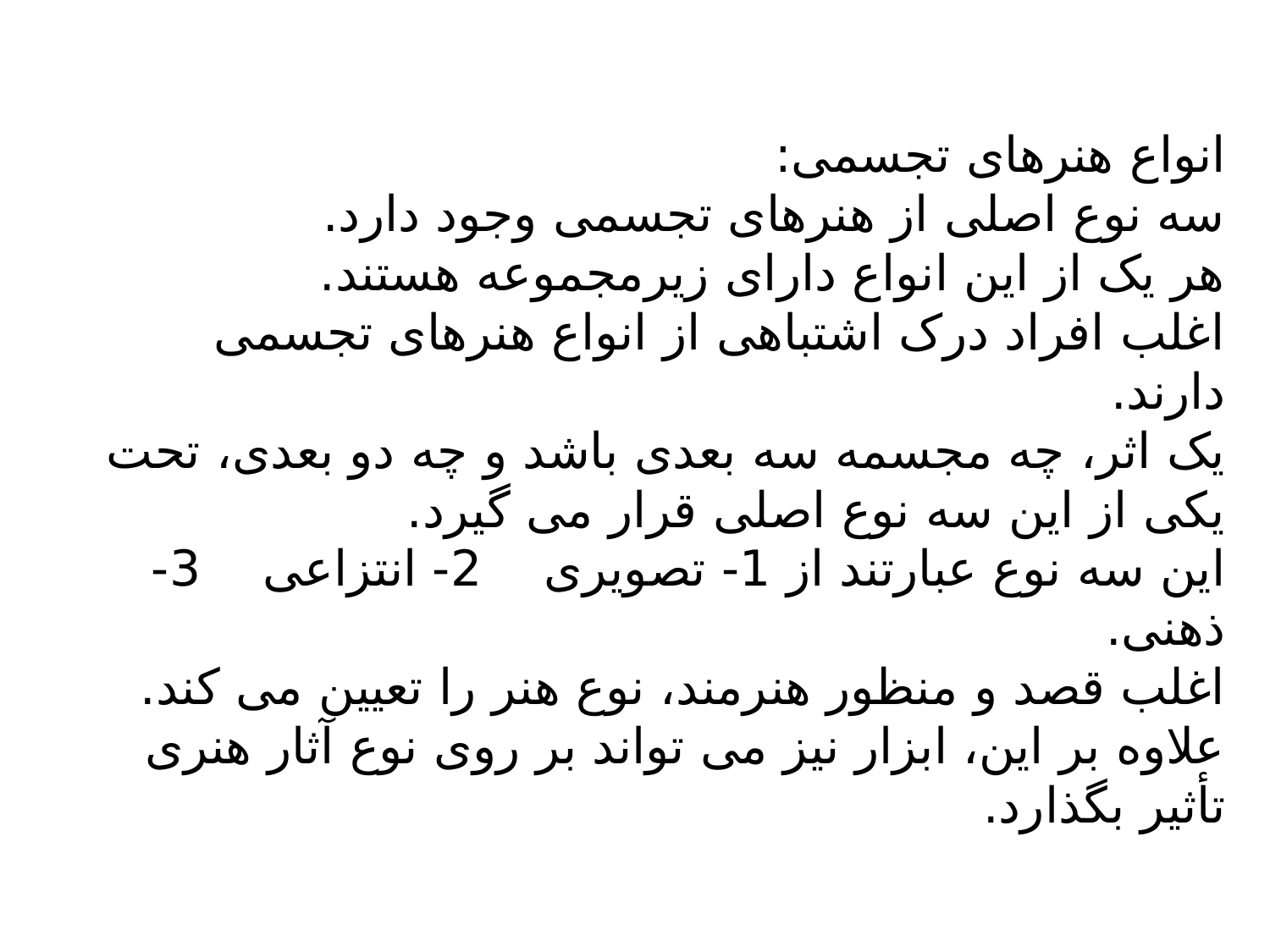

انواع هنرهای تجسمی:
سه نوع اصلی از هنرهای تجسمی وجود دارد.
هر یک از این انواع دارای زیرمجموعه هستند.
اغلب افراد درک اشتباهی از انواع هنرهای تجسمی دارند.
یک اثر، چه مجسمه سه بعدی باشد و چه دو بعدی، تحت یکی از این سه نوع اصلی قرار می گیرد.
این سه نوع عبارتند از 1- تصویری    2- انتزاعی    3- ذهنی.
اغلب قصد و منظور هنرمند، نوع هنر را تعیین می کند.
علاوه بر این، ابزار نیز می تواند بر روی نوع آثار هنری تأثیر بگذارد.